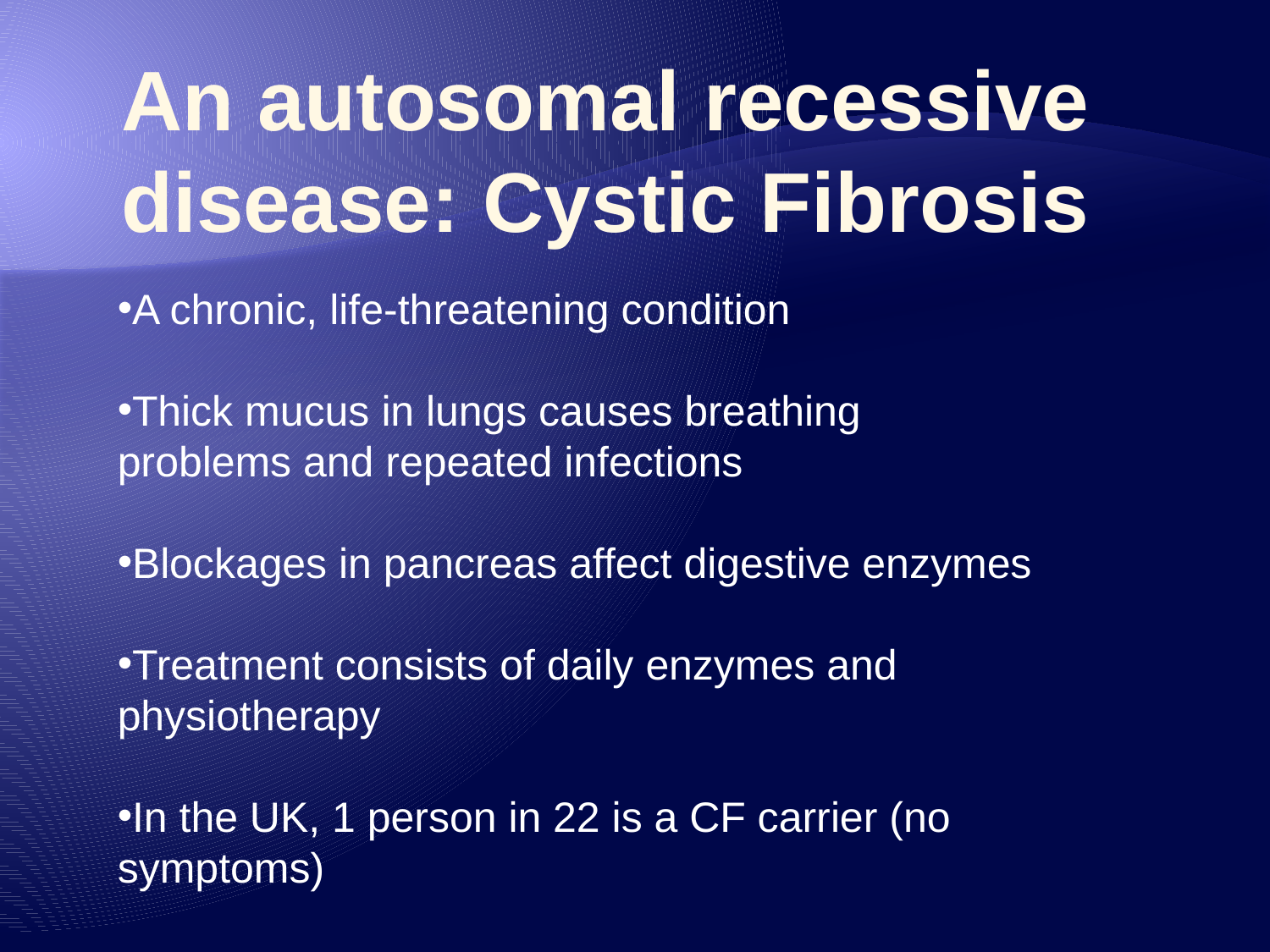

An autosomal recessive disease: Cystic Fibrosis
A chronic, life-threatening condition

Thick mucus in lungs causes breathing problems and repeated infections

Blockages in pancreas affect digestive enzymes

Treatment consists of daily enzymes and physiotherapy

In the UK, 1 person in 22 is a CF carrier (no symptoms)